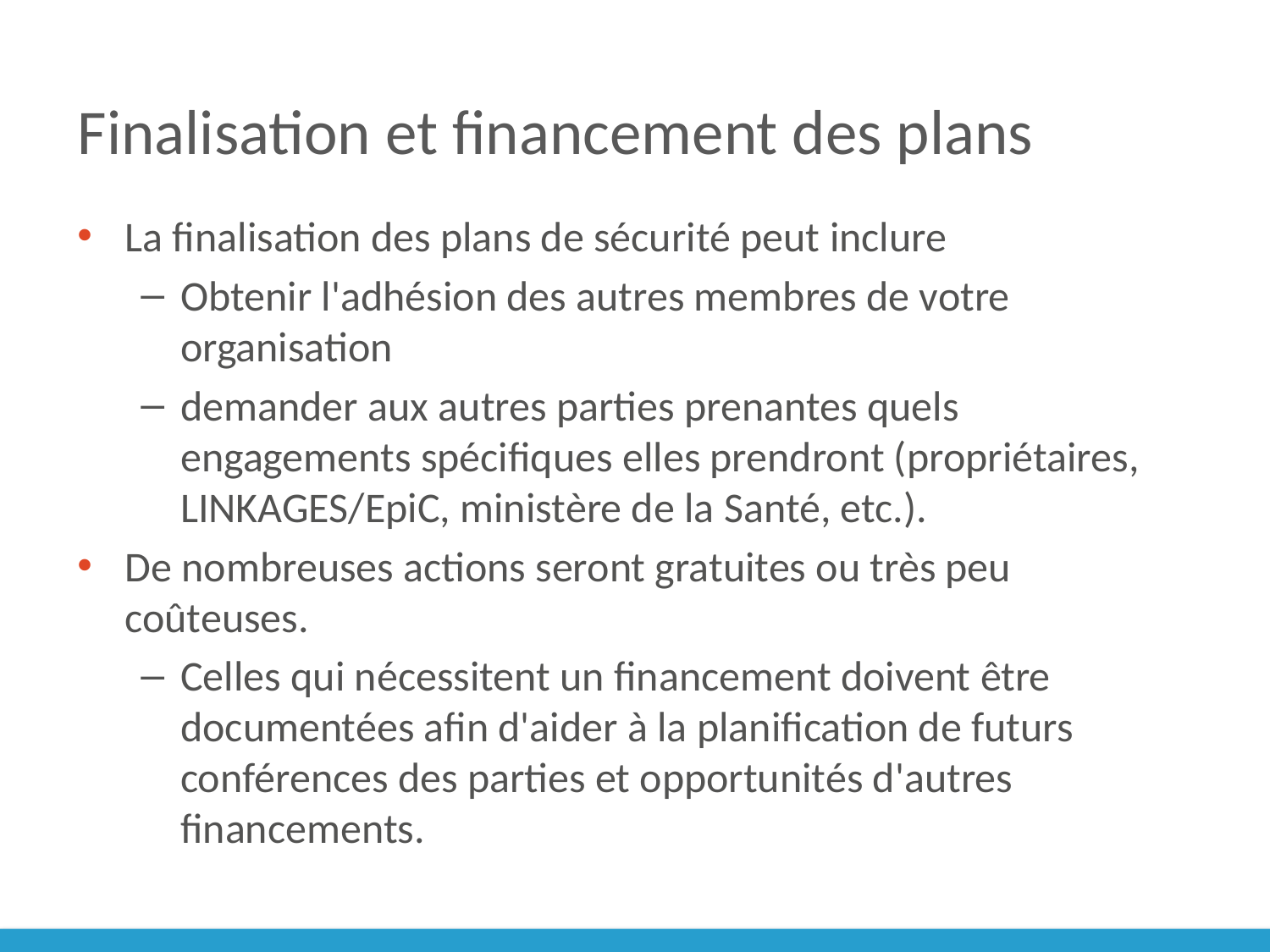

# Finalisation et financement des plans
La finalisation des plans de sécurité peut inclure
Obtenir l'adhésion des autres membres de votre organisation
demander aux autres parties prenantes quels engagements spécifiques elles prendront (propriétaires, LINKAGES/EpiC, ministère de la Santé, etc.).
De nombreuses actions seront gratuites ou très peu coûteuses.
Celles qui nécessitent un financement doivent être documentées afin d'aider à la planification de futurs conférences des parties et opportunités d'autres financements.